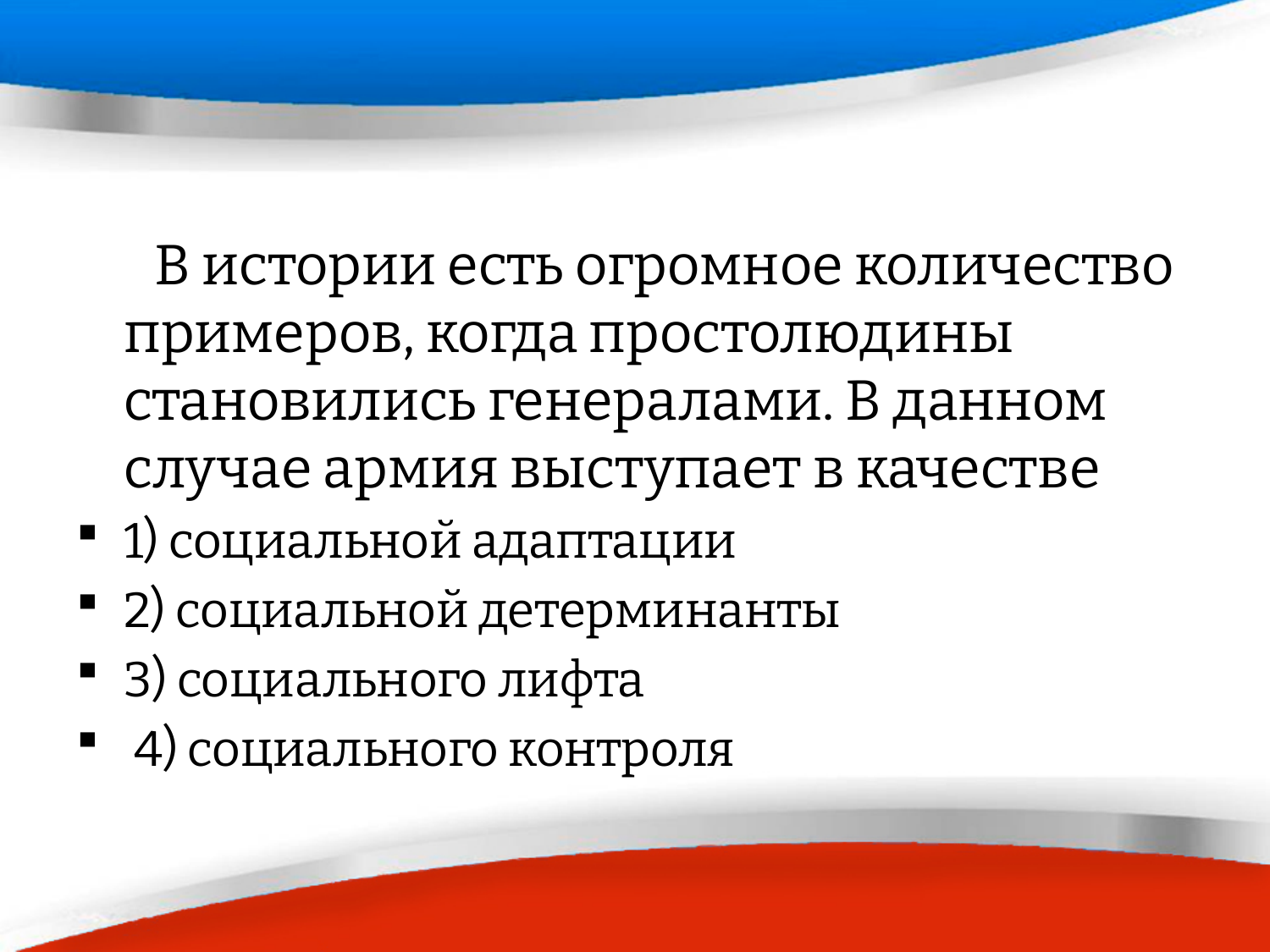

#
       В истории есть огромное количество примеров, когда простолюдины становились генералами. В данном случае армия выступает в качестве
1) социальной адаптации
2) социальной детерминанты
3) социального лифта
 4) социального контроля